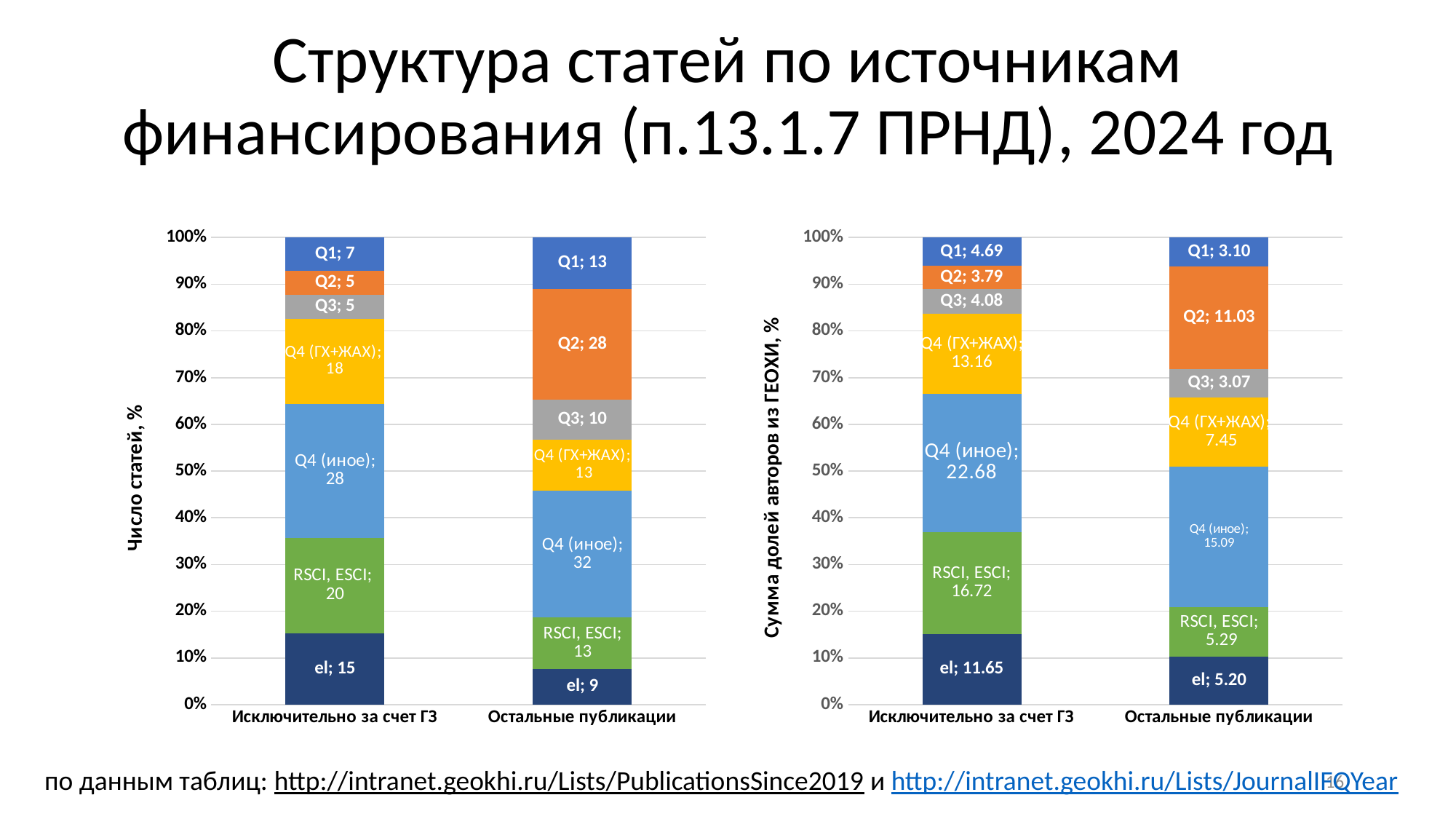

# Структура статей по источникам финансирования (п.13.1.7 ПРНД), 2024 год

### Chart

| Category | el | RSCI, ESCI | Q4 (иное) | Q4 (ГХ+ЖАХ) | Q3 | Q2 | Q1 |
|---|---|---|---|---|---|---|---|
| Исключительно за счет ГЗ | 15.0 | 20.0 | 28.0 | 18.0 | 5.0 | 5.0 | 7.0 |
| Остальные публикации | 9.0 | 13.0 | 32.0 | 13.0 | 10.0 | 28.0 | 13.0 |

### Chart

| Category | el | RSCI, ESCI | Q4 (иное) | Q4 (ГХ+ЖАХ) | Q3 | Q2 | Q1 |
|---|---|---|---|---|---|---|---|
| Исключительно за счет ГЗ | 11.650000000000002 | 16.72179487179487 | 22.683333333333334 | 13.158333333333335 | 4.083333333333333 | 3.7916666666666665 | 4.691666666666666 |
| Остальные публикации | 5.199999999999999 | 5.286904761904761 | 15.093373293373293 | 7.454761904761906 | 3.068347338935574 | 11.032399267399267 | 3.10473692973693 |
по данным таблиц: http://intranet.geokhi.ru/Lists/PublicationsSince2019 и http://intranet.geokhi.ru/Lists/JournalIFQYear
16